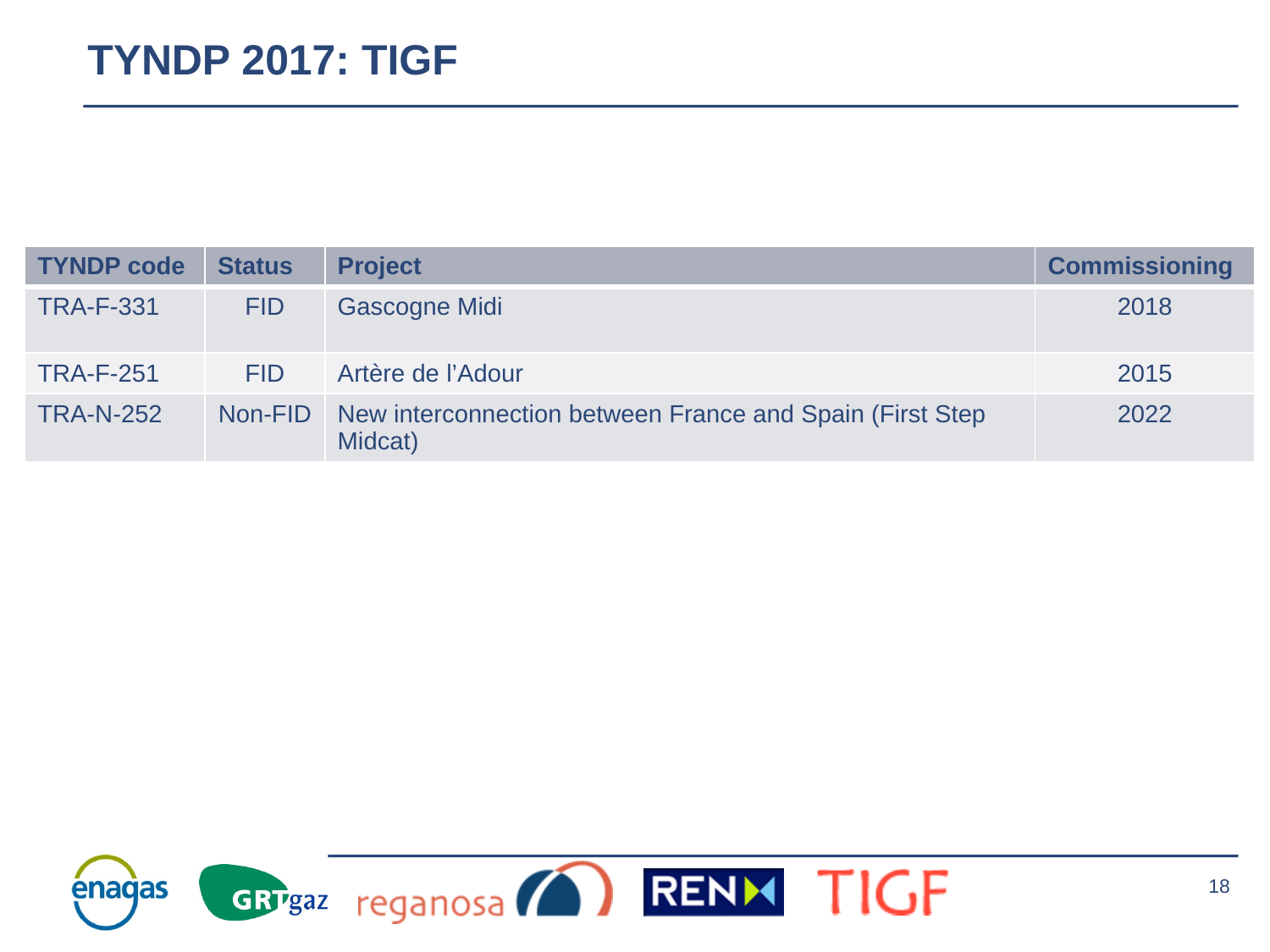

TYNDP 2017: TIGF
| TYNDP code | Status | Project | Commissioning |
| --- | --- | --- | --- |
| TRA-F-331 | FID | Gascogne Midi | 2018 |
| TRA-F-251 | FID | Artère de l’Adour | 2015 |
| TRA-N-252 | Non-FID | New interconnection between France and Spain (First Step Midcat) | 2022 |